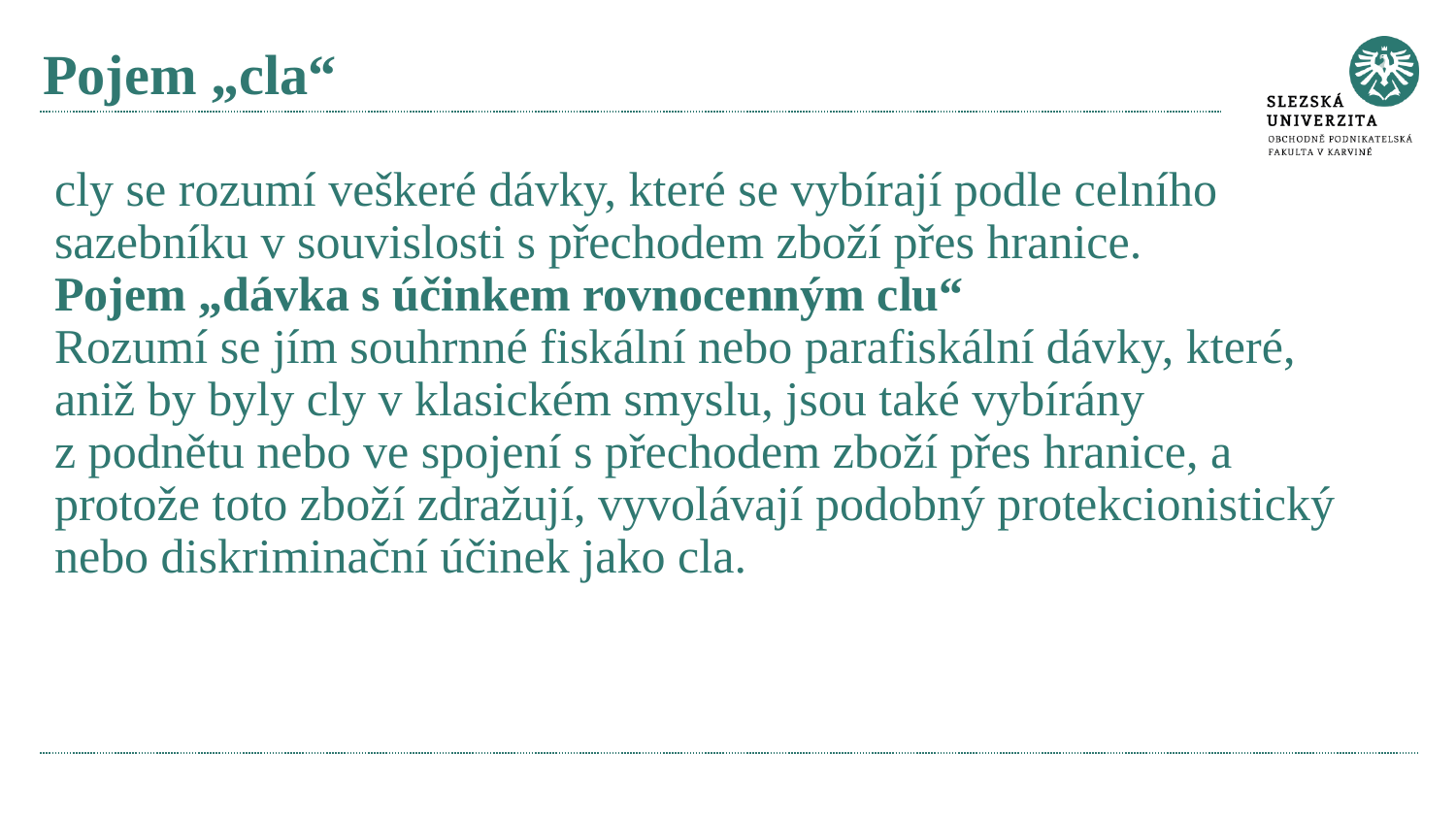

# Pojem „cla“
cly se rozumí veškeré dávky, které se vybírají podle celního sazebníku v souvislosti s přechodem zboží přes hranice.
Pojem „dávka s účinkem rovnocenným clu“
Rozumí se jím souhrnné fiskální nebo parafiskální dávky, které, aniž by byly cly v klasickém smyslu, jsou také vybírány z podnětu nebo ve spojení s přechodem zboží přes hranice, a protože toto zboží zdražují, vyvolávají podobný protekcionistický nebo diskriminační účinek jako cla.